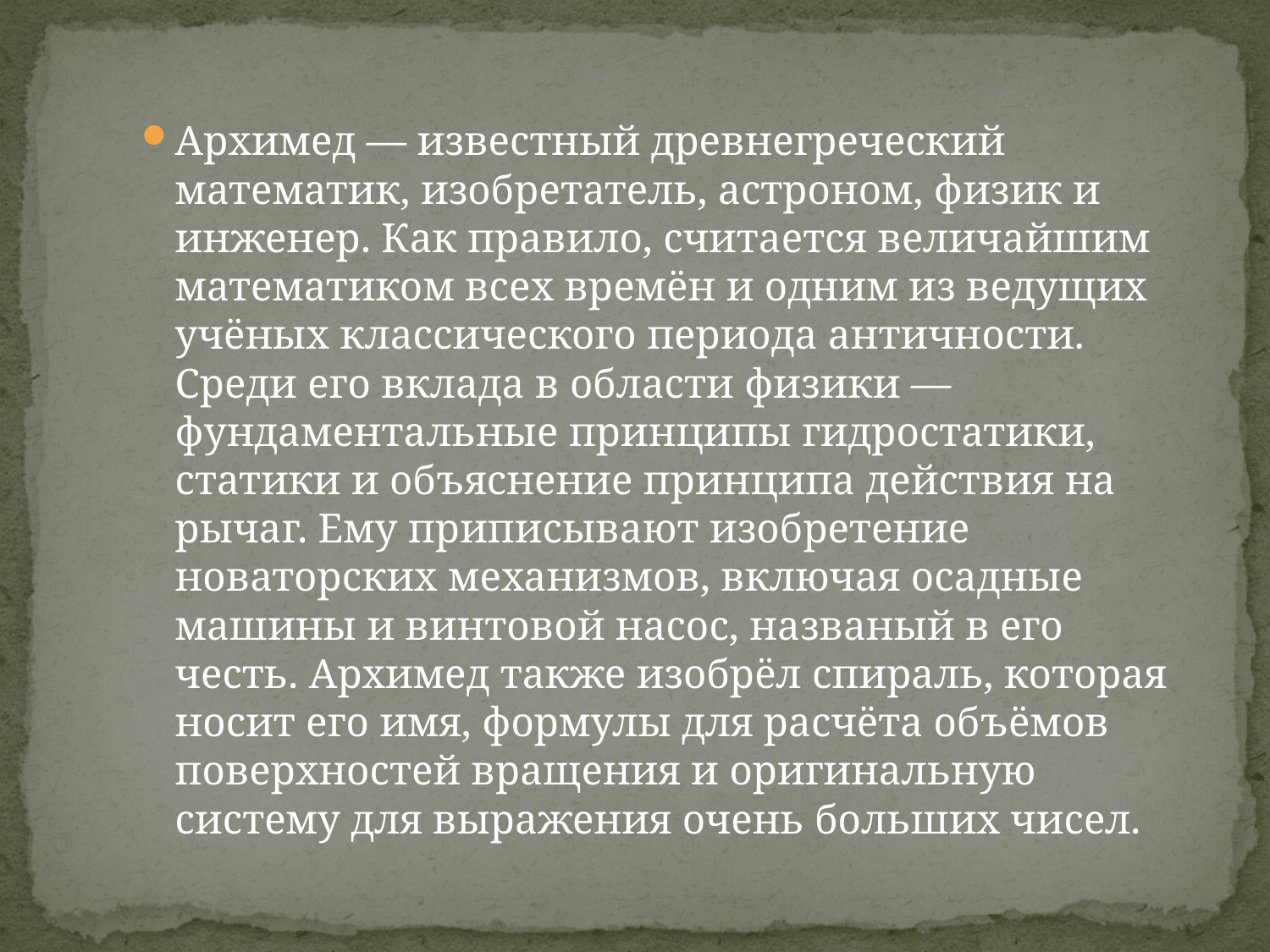

Архимед — известный древнегреческий математик, изобретатель, астроном, физик и инженер. Как правило, считается величайшим математиком всех времён и одним из ведущих учёных классического периода античности. Среди его вклада в области физики — фундаментальные принципы гидростатики, статики и объяснение принципа действия на рычаг. Ему приписывают изобретение новаторских механизмов, включая осадные машины и винтовой насос, названый в его честь. Архимед также изобрёл спираль, которая носит его имя, формулы для расчёта объёмов поверхностей вращения и оригинальную систему для выражения очень больших чисел.